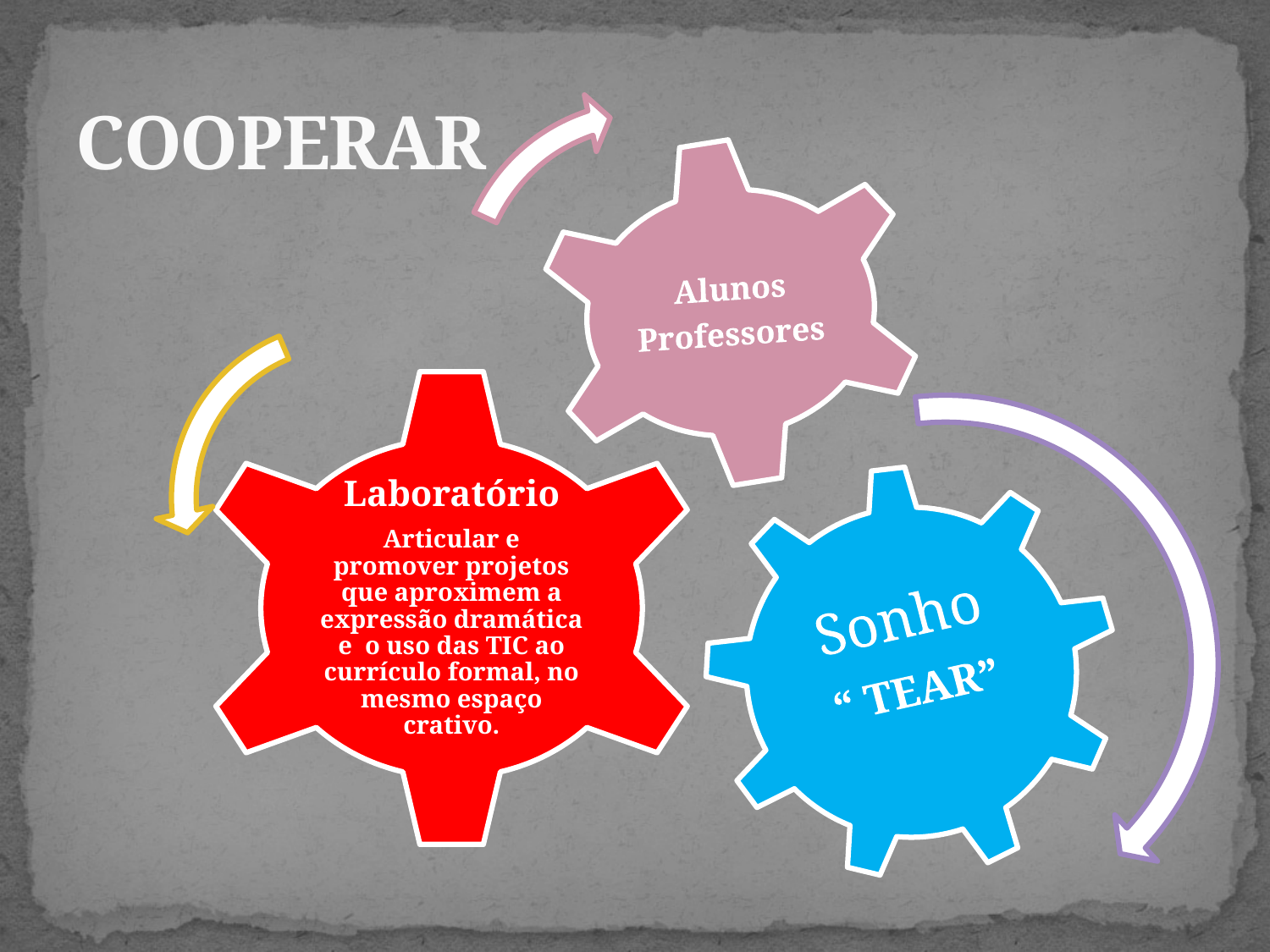

# COOPERAR
Sonho
“ TEAR”

Laboratório
Articular e promover projetos que aproximem a expressão dramática e  o uso das TIC ao currículo formal, no mesmo espaço crativo.
Alunos
Professores